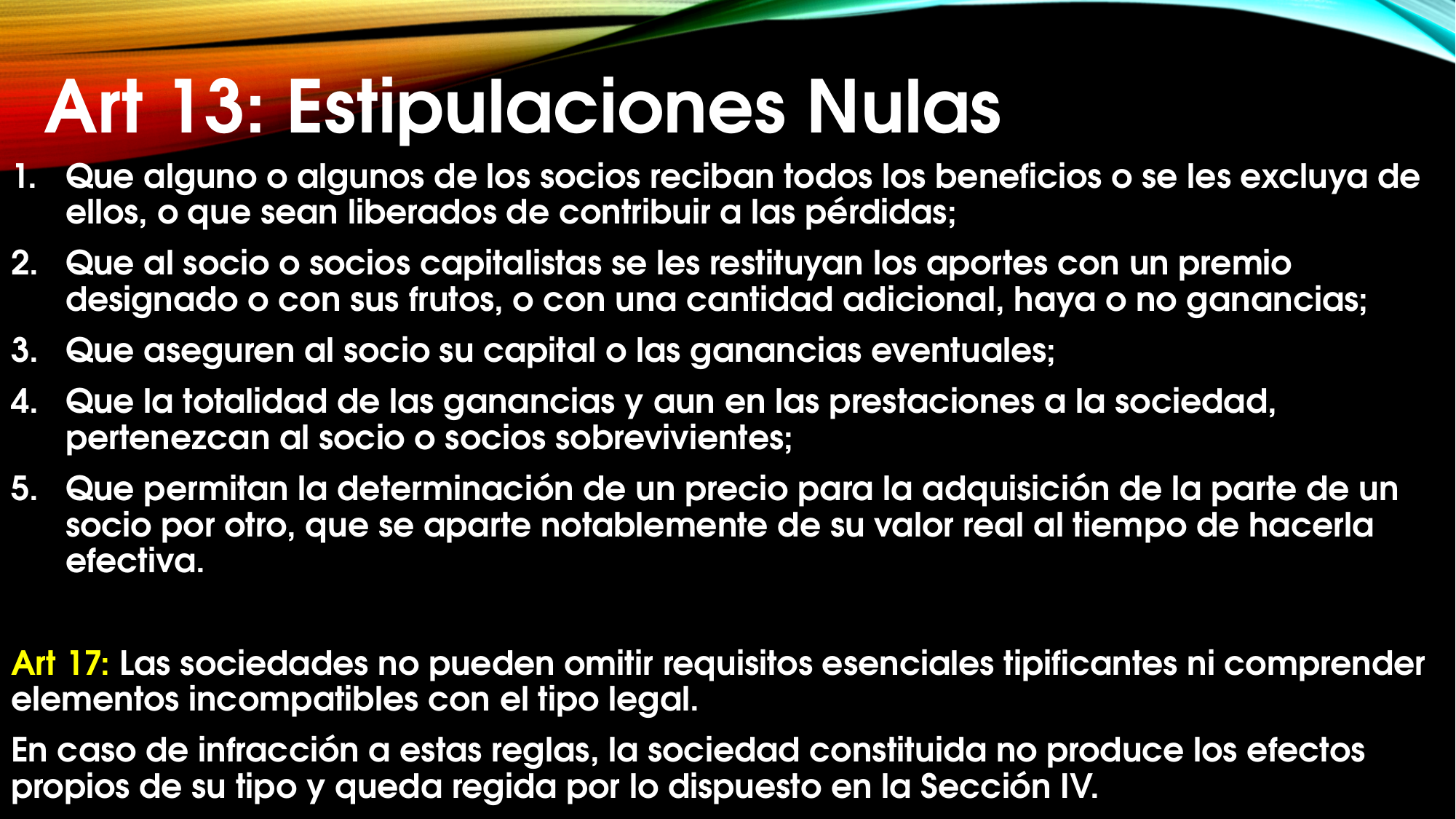

Art 13: Estipulaciones Nulas
Que alguno o algunos de los socios reciban todos los beneficios o se les excluya de ellos, o que sean liberados de contribuir a las pérdidas;
Que al socio o socios capitalistas se les restituyan los aportes con un premio designado o con sus frutos, o con una cantidad adicional, haya o no ganancias;
Que aseguren al socio su capital o las ganancias eventuales;
Que la totalidad de las ganancias y aun en las prestaciones a la sociedad, pertenezcan al socio o socios sobrevivientes;
Que permitan la determinación de un precio para la adquisición de la parte de un socio por otro, que se aparte notablemente de su valor real al tiempo de hacerla efectiva.

Art 17: Las sociedades no pueden omitir requisitos esenciales tipificantes ni comprender elementos incompatibles con el tipo legal.
En caso de infracción a estas reglas, la sociedad constituida no produce los efectos propios de su tipo y queda regida por lo dispuesto en la Sección IV.